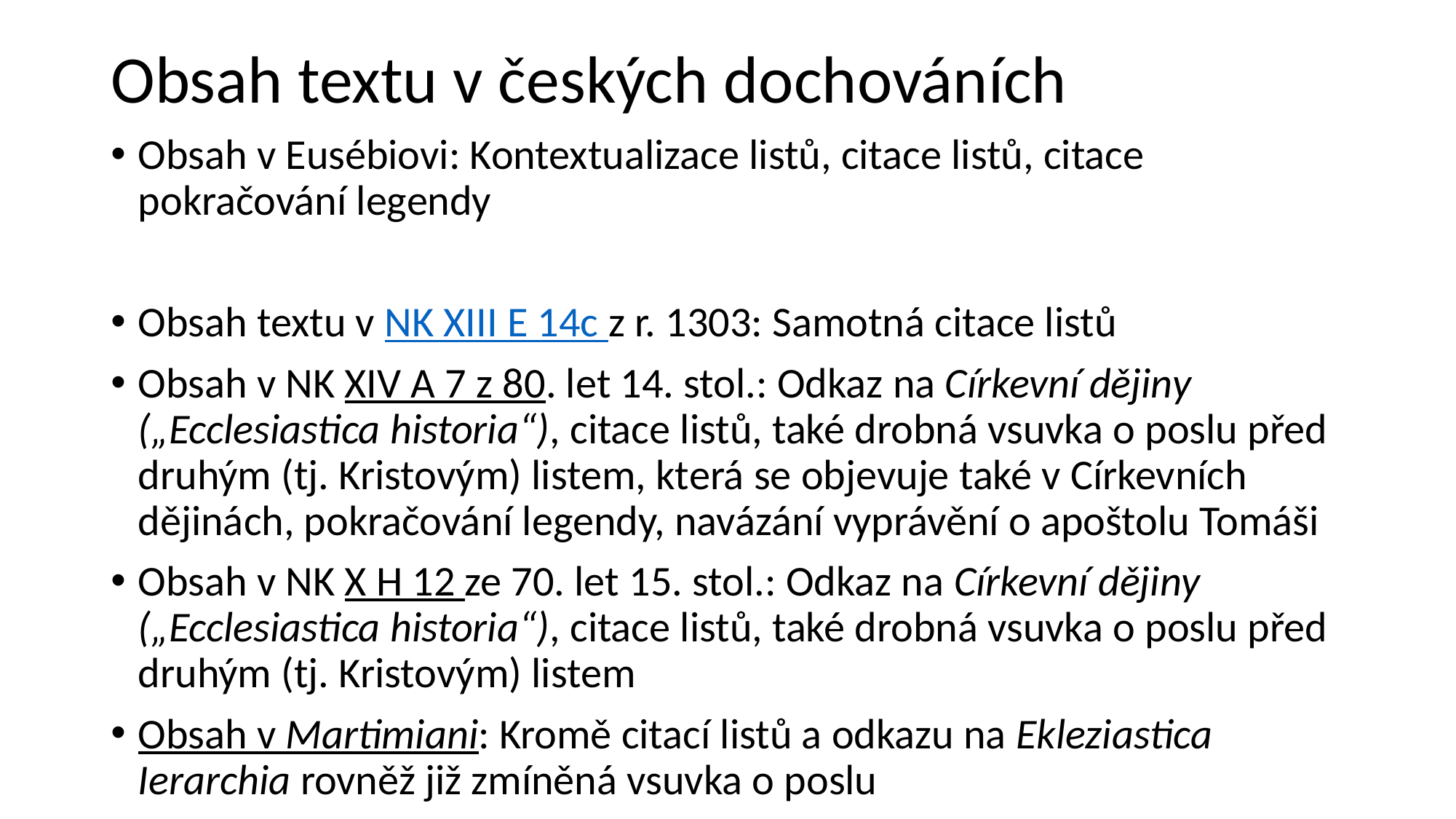

# Obsah textu v českých dochováních
Obsah v Eusébiovi: Kontextualizace listů, citace listů, citace pokračování legendy

Obsah textu v NK XIII E 14c z r. 1303: Samotná citace listů
Obsah v NK XIV A 7 z 80. let 14. stol.: Odkaz na Církevní dějiny („Ecclesiastica historia“), citace listů, také drobná vsuvka o poslu před druhým (tj. Kristovým) listem, která se objevuje také v Církevních dějinách, pokračování legendy, navázání vyprávění o apoštolu Tomáši
Obsah v NK X H 12 ze 70. let 15. stol.: Odkaz na Církevní dějiny („Ecclesiastica historia“), citace listů, také drobná vsuvka o poslu před druhým (tj. Kristovým) listem
Obsah v Martimiani: Kromě citací listů a odkazu na Ekleziastica Ierarchia rovněž již zmíněná vsuvka o poslu